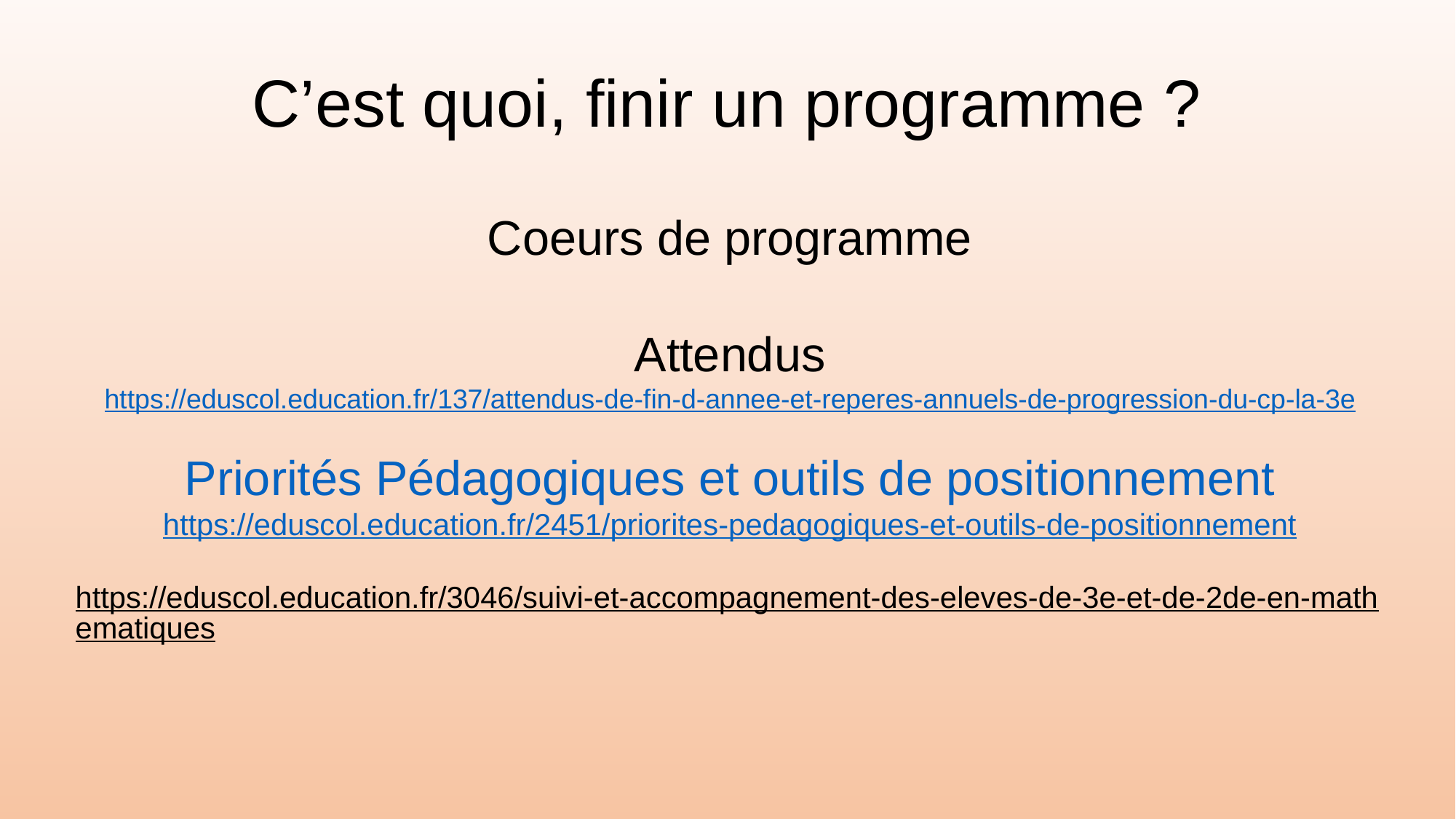

C’est quoi, finir un programme ?
Coeurs de programme

Attendus
https://eduscol.education.fr/137/attendus-de-fin-d-annee-et-reperes-annuels-de-progression-du-cp-la-3e

Priorités Pédagogiques et outils de positionnement
https://eduscol.education.fr/2451/priorites-pedagogiques-et-outils-de-positionnement

https://eduscol.education.fr/3046/suivi-et-accompagnement-des-eleves-de-3e-et-de-2de-en-mathematiques